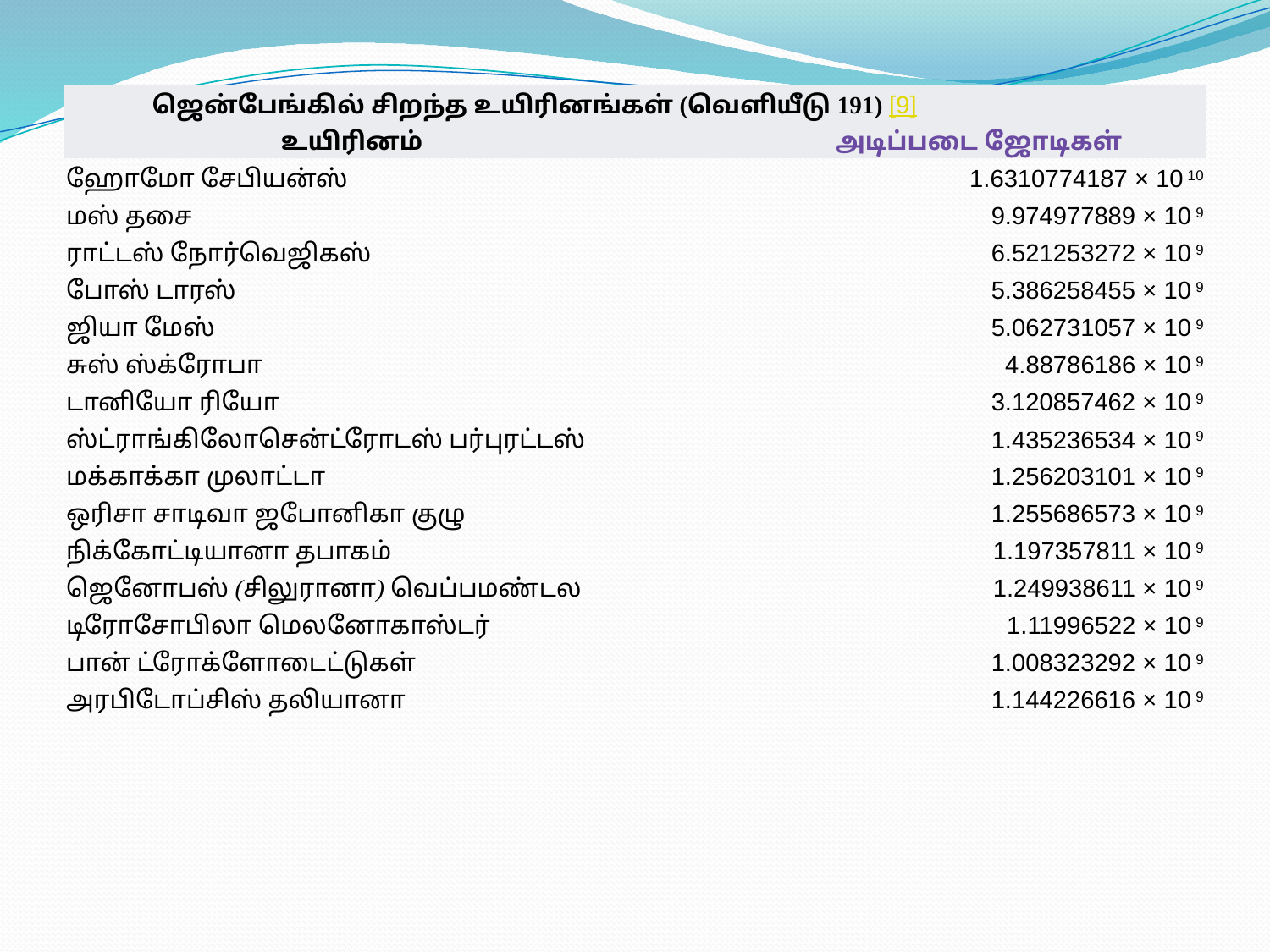

| ஜென்பேங்கில் சிறந்த உயிரினங்கள் (வெளியீடு 191) [9] |  |
| --- | --- |
| உயிரினம் | அடிப்படை ஜோடிகள் |
| ஹோமோ சேபியன்ஸ் | 1.6310774187 × 10 10 |
| மஸ் தசை | 9.974977889 × 10 9 |
| ராட்டஸ் நோர்வெஜிகஸ் | 6.521253272 × 10 9 |
| போஸ் டாரஸ் | 5.386258455 × 10 9 |
| ஜியா மேஸ் | 5.062731057 × 10 9 |
| சுஸ் ஸ்க்ரோபா | 4.88786186 × 10 9 |
| டானியோ ரியோ | 3.120857462 × 10 9 |
| ஸ்ட்ராங்கிலோசென்ட்ரோடஸ் பர்புரட்டஸ் | 1.435236534 × 10 9 |
| மக்காக்கா முலாட்டா | 1.256203101 × 10 9 |
| ஒரிசா சாடிவா ஜபோனிகா குழு | 1.255686573 × 10 9 |
| நிக்கோட்டியானா தபாகம் | 1.197357811 × 10 9 |
| ஜெனோபஸ் (சிலுரானா) வெப்பமண்டல | 1.249938611 × 10 9 |
| டிரோசோபிலா மெலனோகாஸ்டர் | 1.11996522 × 10 9 |
| பான் ட்ரோக்ளோடைட்டுகள் | 1.008323292 × 10 9 |
| அரபிடோப்சிஸ் தலியானா | 1.144226616 × 10 9 |
|  |  |
|  |  |
|  |  |
|  |  |
|  |  |